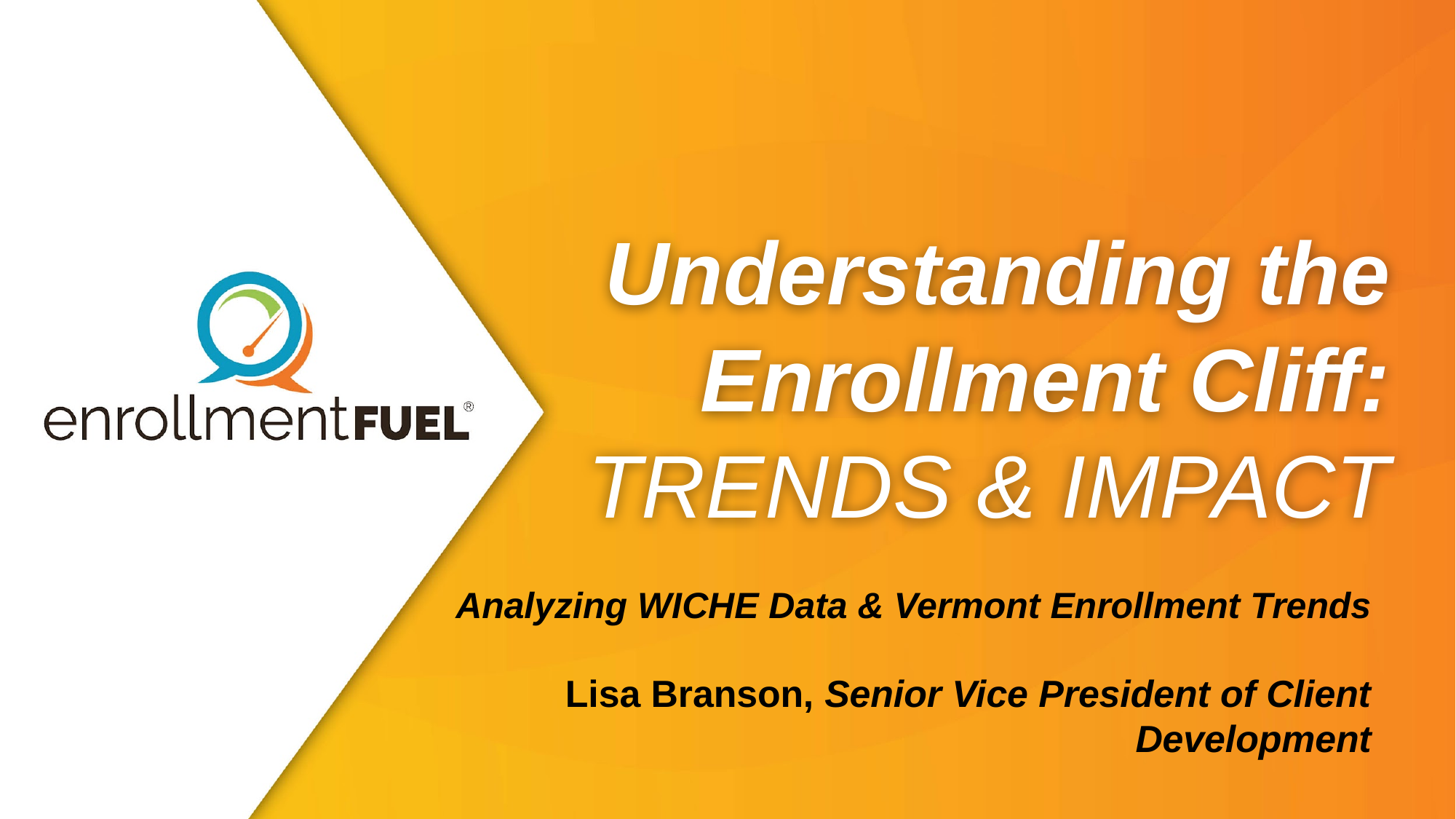

Understanding the Enrollment Cliff: TRENDS & IMPACT
Analyzing WICHE Data & Vermont Enrollment Trends

Lisa Branson, Senior Vice President of Client Development